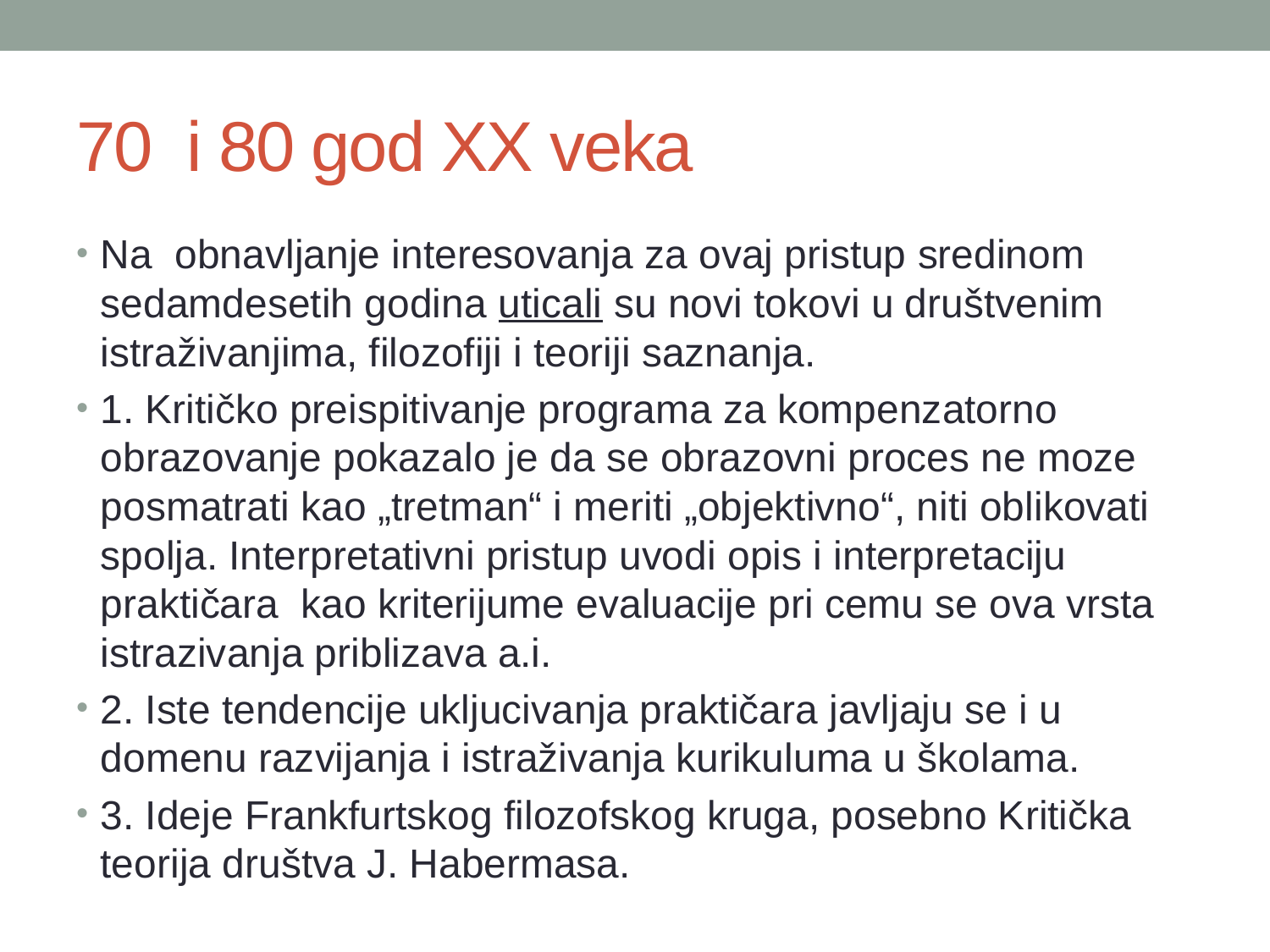

# 70  i 80 god XX veka
Na  obnavljanje interesovanja za ovaj pristup sredinom sedamdesetih godina uticali su novi tokovi u društvenim istraživanjima, filozofiji i teoriji saznanja.
1. Kritičko preispitivanje programa za kompenzatorno obrazovanje pokazalo je da se obrazovni proces ne moze posmatrati kao „tretman“ i meriti „objektivno“, niti oblikovati spolja. Interpretativni pristup uvodi opis i interpretaciju praktičara  kao kriterijume evaluacije pri cemu se ova vrsta istrazivanja priblizava a.i.
2. Iste tendencije ukljucivanja praktičara javljaju se i u domenu razvijanja i istraživanja kurikuluma u školama.
3. Ideje Frankfurtskog filozofskog kruga, posebno Kritička teorija društva J. Habermasa.